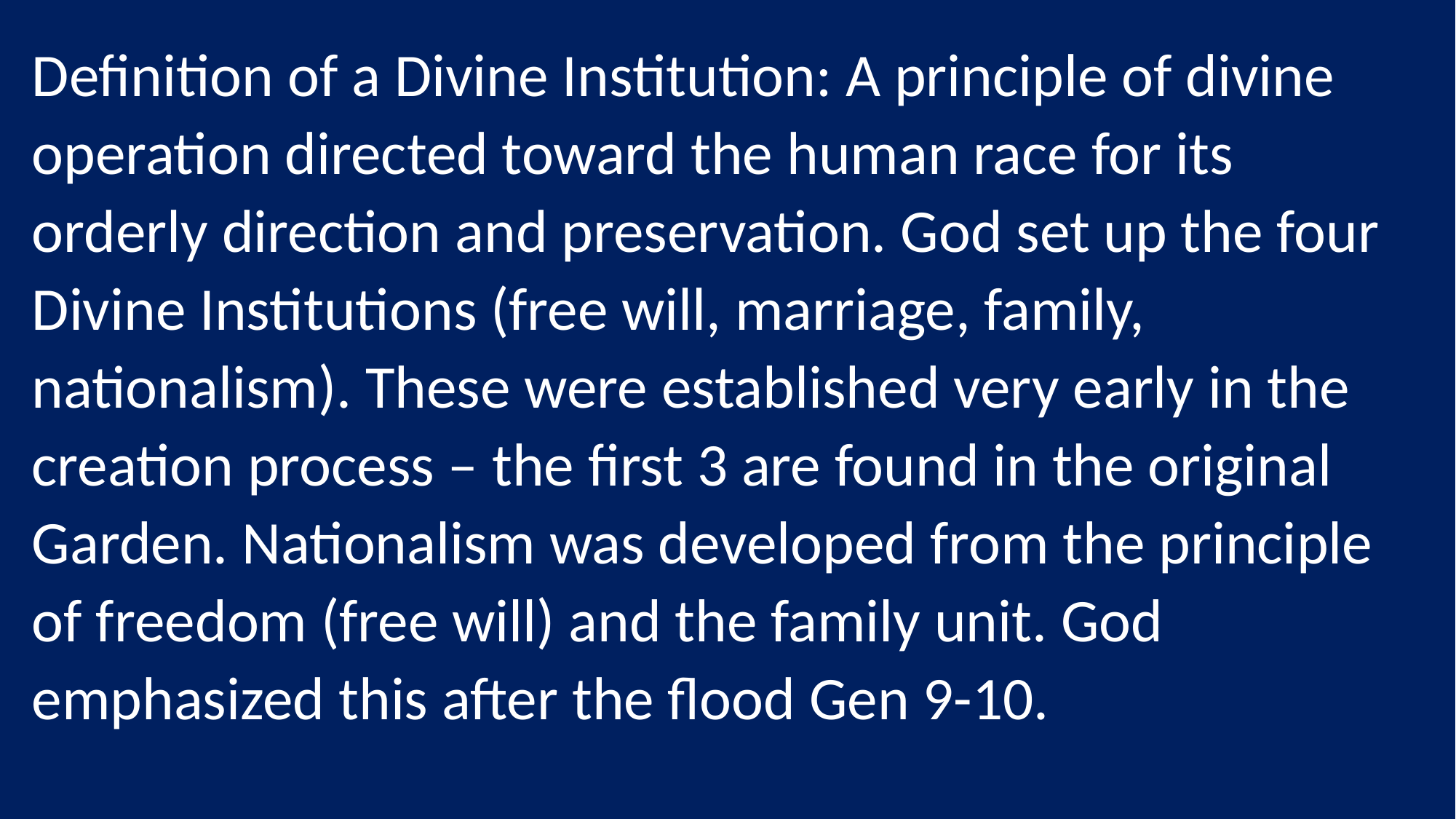

Definition of a Divine Institution: A principle of divine operation directed toward the human race for its orderly direction and preservation. God set up the four Divine Institutions (free will, marriage, family, nationalism). These were established very early in the creation process – the first 3 are found in the original Garden. Nationalism was developed from the principle of freedom (free will) and the family unit. God emphasized this after the flood Gen 9-10.